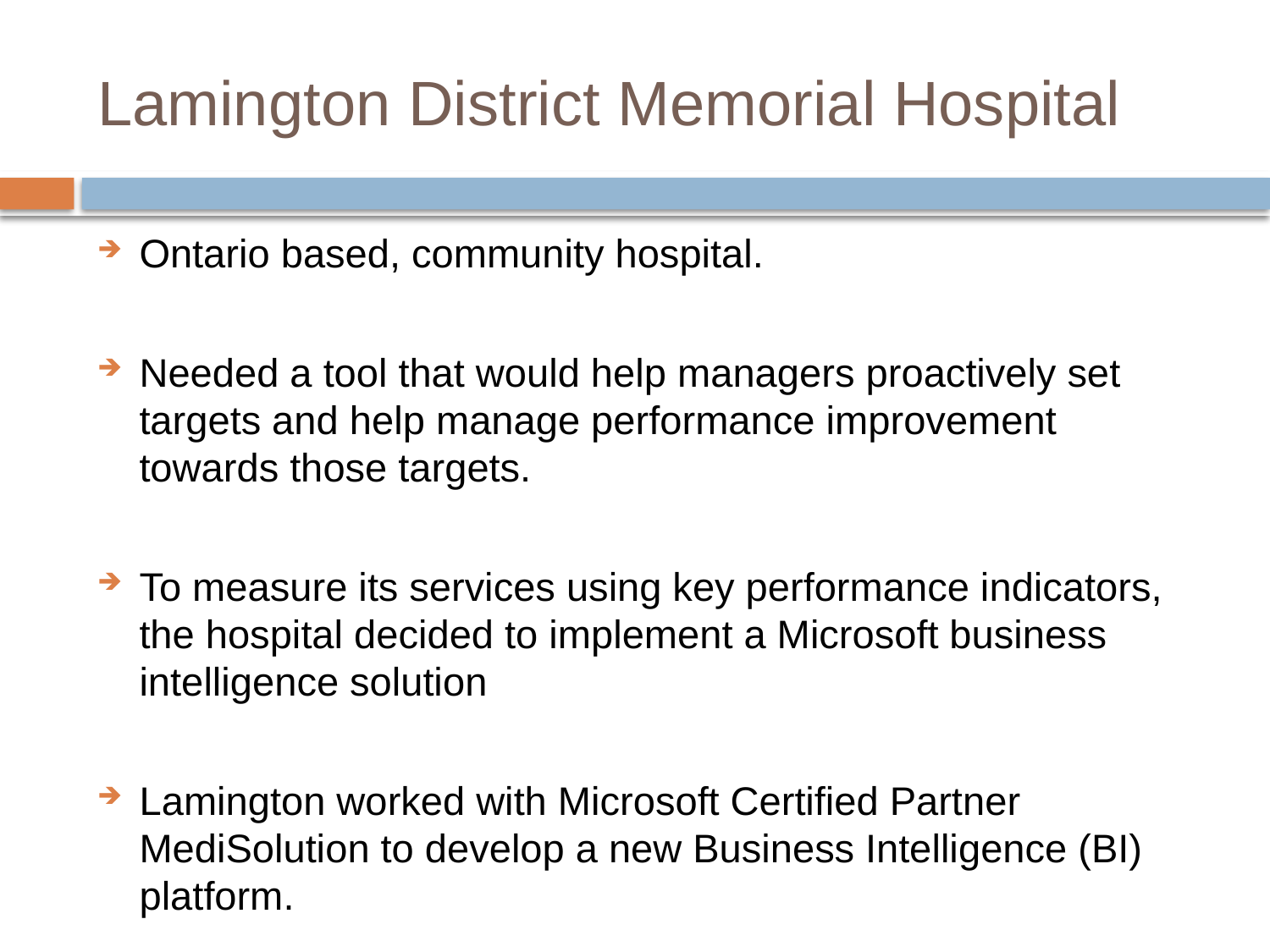

# Lamington District Memorial Hospital
Ontario based, community hospital.

Needed a tool that would help managers proactively set targets and help manage performance improvement towards those targets.

To measure its services using key performance indicators, the hospital decided to implement a Microsoft business intelligence solution

Lamington worked with Microsoft Certified Partner MediSolution to develop a new Business Intelligence (BI) platform.